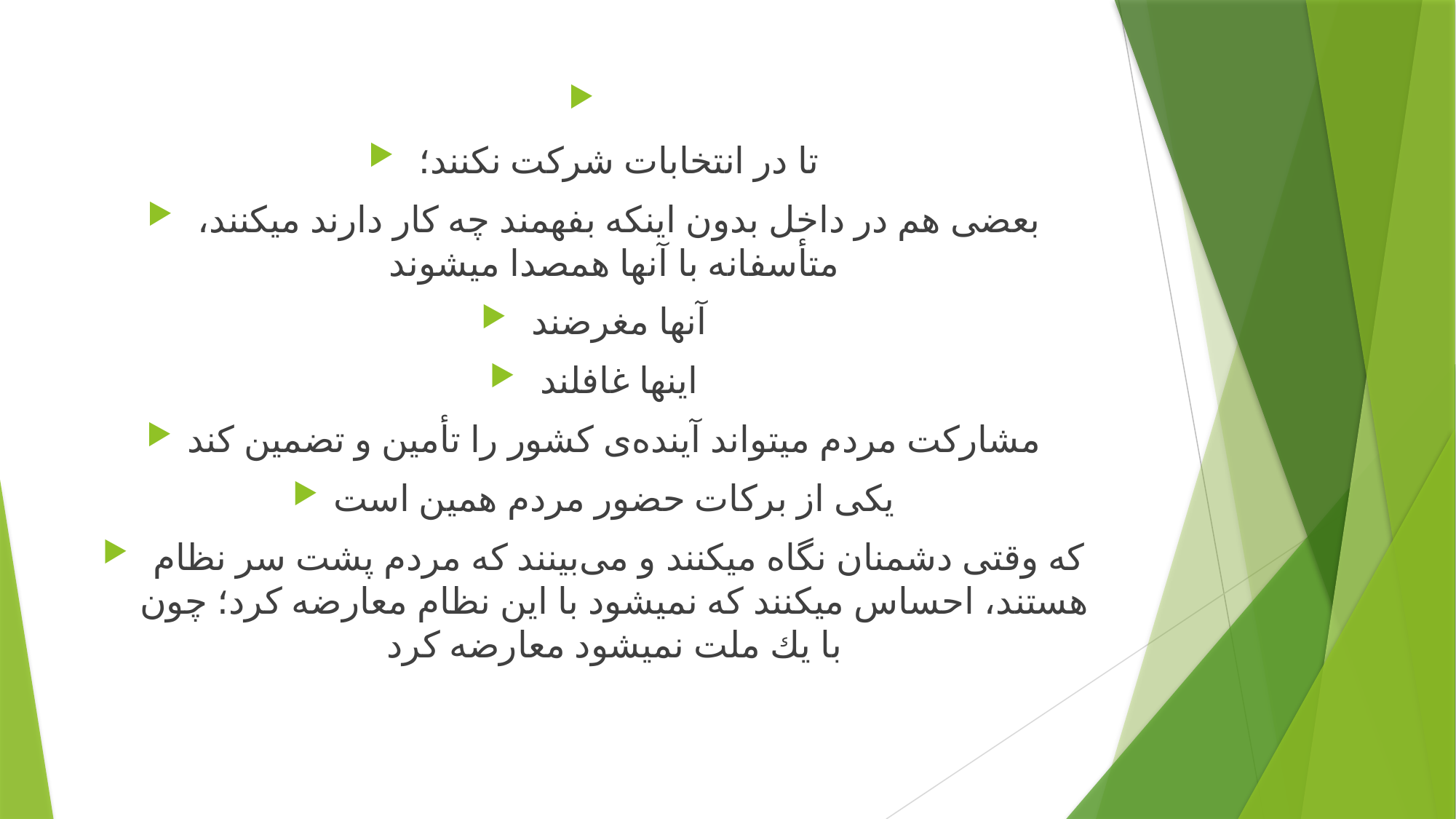

#

 تا در انتخابات شرکت نکنند؛
 بعضی هم در داخل بدون اینکه بفهمند چه کار دارند میکنند، متأسفانه با آنها همصدا میشوند
 آنها مغرضند
 اینها غافلند
مشارکت مردم میتواند آینده‌ی کشور را تأمین و تضمین کند
یكی از بركات حضور مردم همین است
 كه وقتی دشمنان نگاه میكنند و می‌بینند كه مردم پشت سر نظام هستند، احساس میكنند كه نمیشود با این نظام معارضه كرد؛ چون با یك ملت نمیشود معارضه كرد